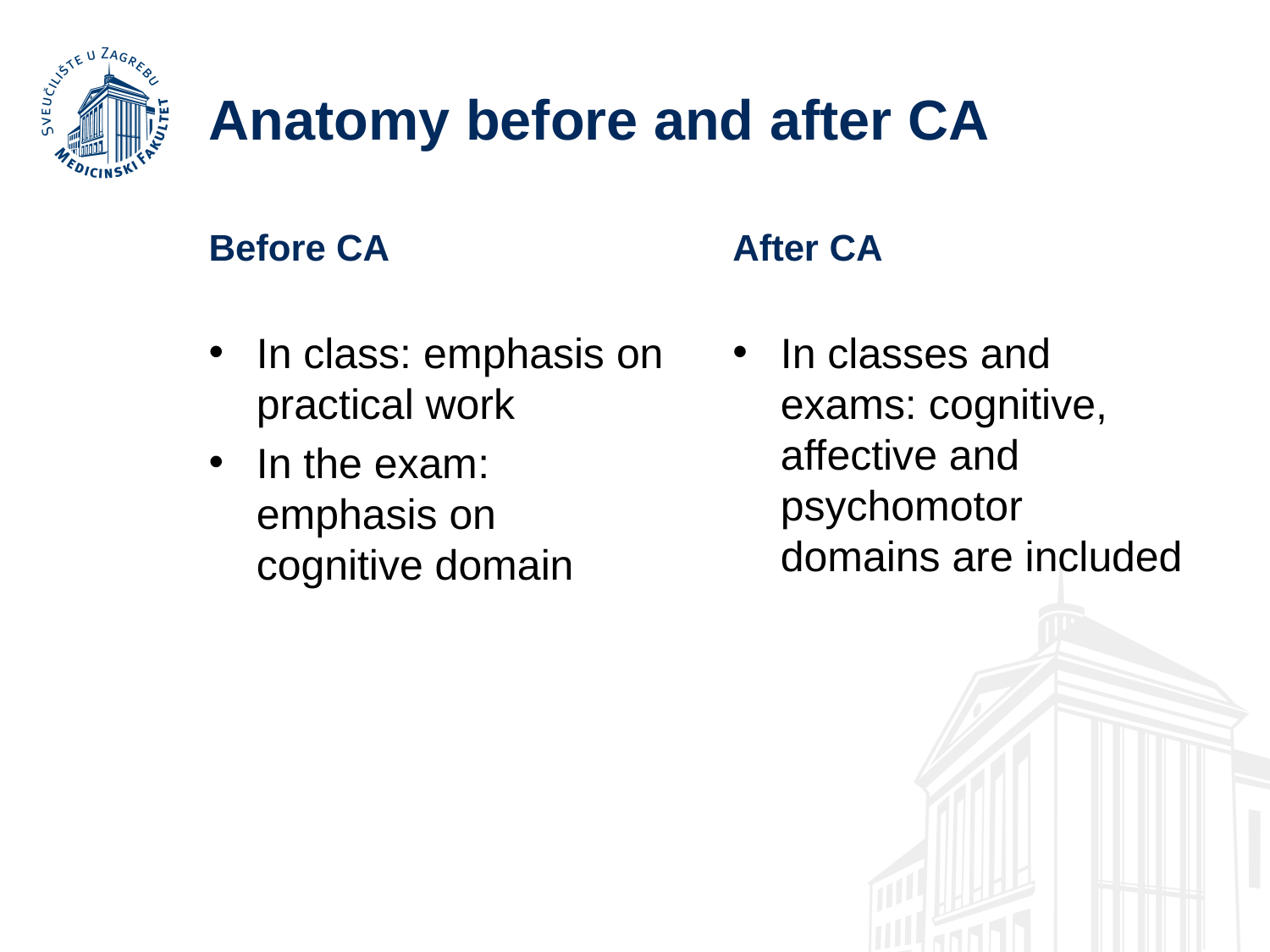

# Anatomy before and after CA
After CA
Before CA
In class: emphasis on practical work
In the exam: emphasis on cognitive domain
In classes and exams: cognitive, affective and psychomotor domains are included